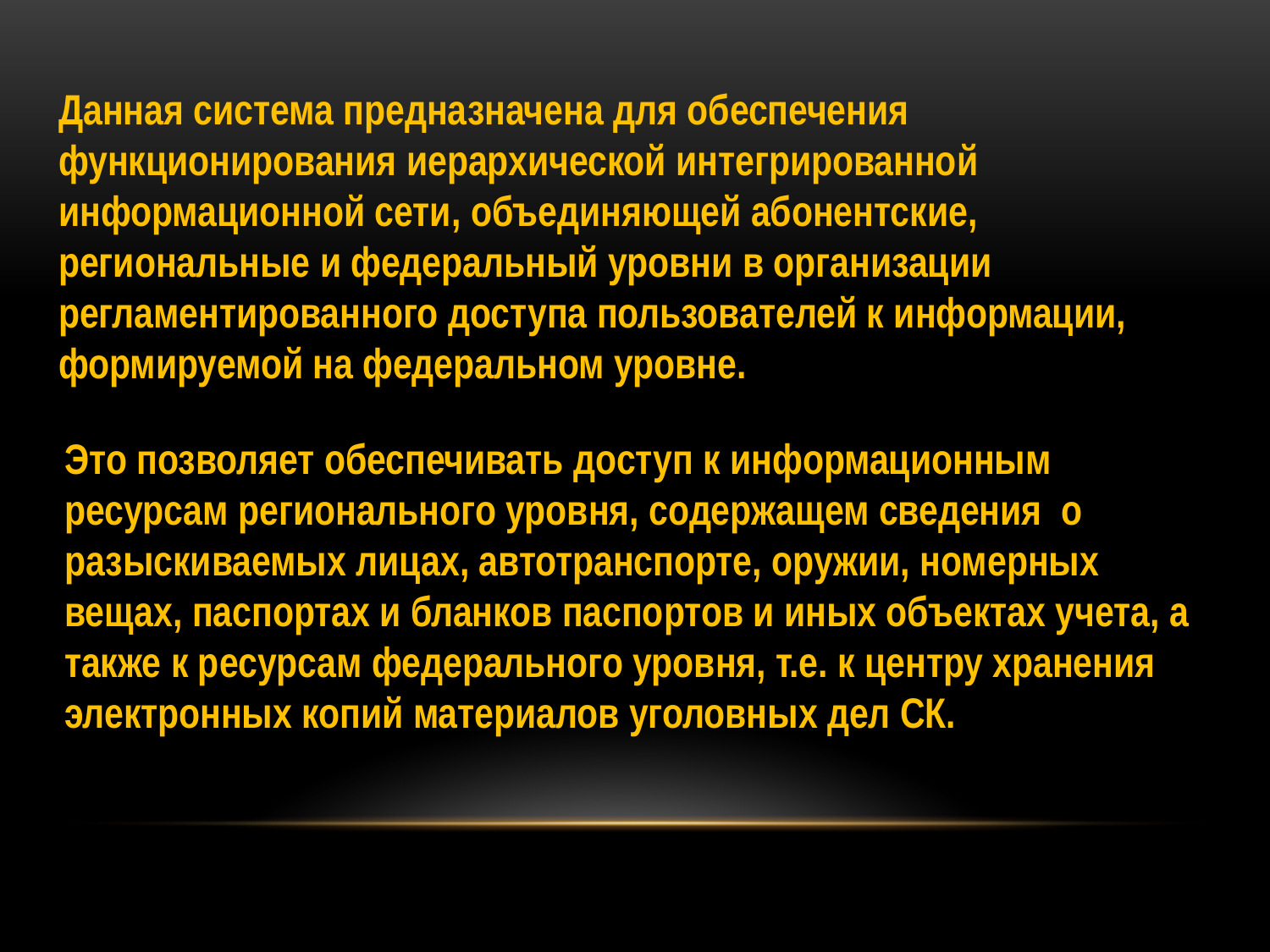

Данная система предназначена для обеспечения функционирования иерархической интегрированной информационной сети, объединяющей абонентские, региональные и федеральный уровни в организации регламентированного доступа пользователей к информации, формируемой на федеральном уровне.
Это позволяет обеспечивать доступ к информационным ресурсам регионального уровня, содержащем сведения  о разыскиваемых лицах, автотранспорте, оружии, номерных вещах, паспортах и бланков паспортов и иных объектах учета, а также к ресурсам федерального уровня, т.е. к центру хранения электронных копий материалов уголовных дел СК.